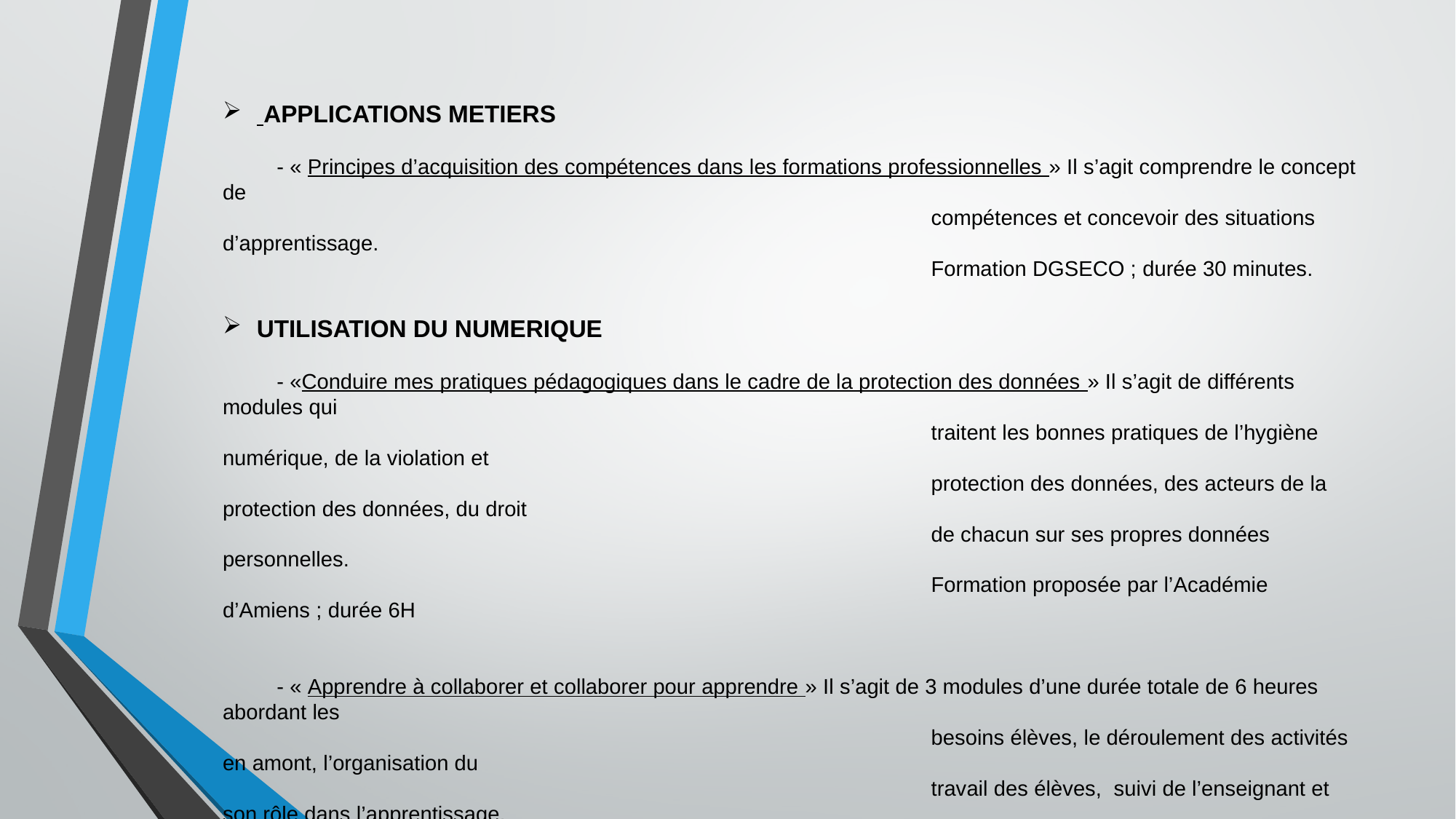

APPLICATIONS METIERS

         - « Principes d’acquisition des compétences dans les formations professionnelles » Il s’agit comprendre le concept de
                                                                                                                      compétences et concevoir des situations d’apprentissage.
                                                                                                                      Formation DGSECO ; durée 30 minutes.

UTILISATION DU NUMERIQUE

         - «Conduire mes pratiques pédagogiques dans le cadre de la protection des données » Il s’agit de différents modules qui
                                                                                                                      traitent les bonnes pratiques de l’hygiène numérique, de la violation et
                                                                                                                      protection des données, des acteurs de la protection des données, du droit
                                                                                                                      de chacun sur ses propres données personnelles.
                                                                                                                      Formation proposée par l’Académie d’Amiens ; durée 6H

         - « Apprendre à collaborer et collaborer pour apprendre » Il s’agit de 3 modules d’une durée totale de 6 heures abordant les
                                                                                                                      besoins élèves, le déroulement des activités en amont, l’organisation du
                                                                                                                      travail des élèves,  suivi de l’enseignant et son rôle dans l’apprentissage,
                                                                                                                      l’évaluation.
                                                                                                                      Auto-formation proposée par l’Académie de Dijon ; durée 6 H.